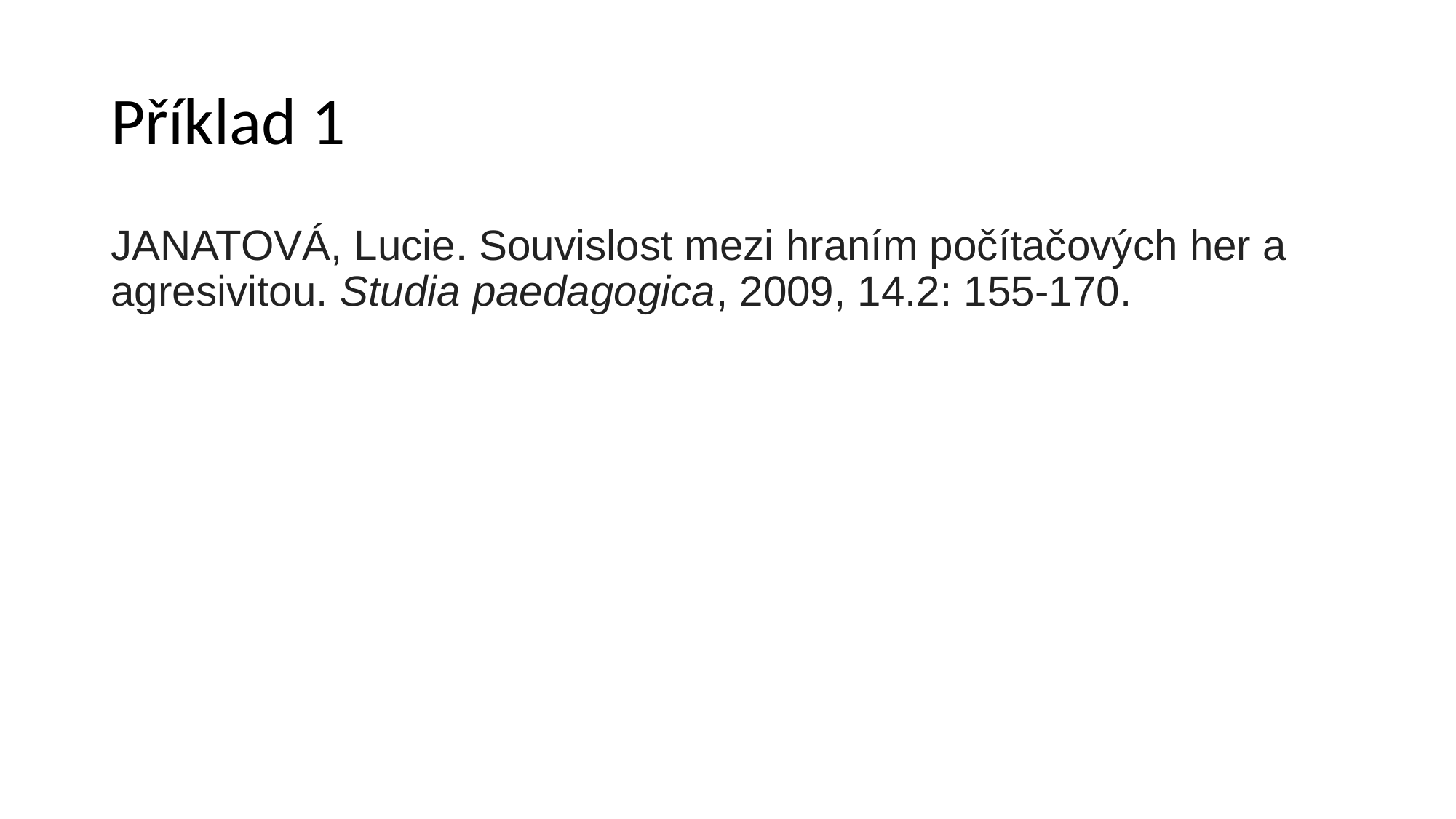

# Příklad 1
JANATOVÁ, Lucie. Souvislost mezi hraním počítačových her a agresivitou. Studia paedagogica, 2009, 14.2: 155-170.